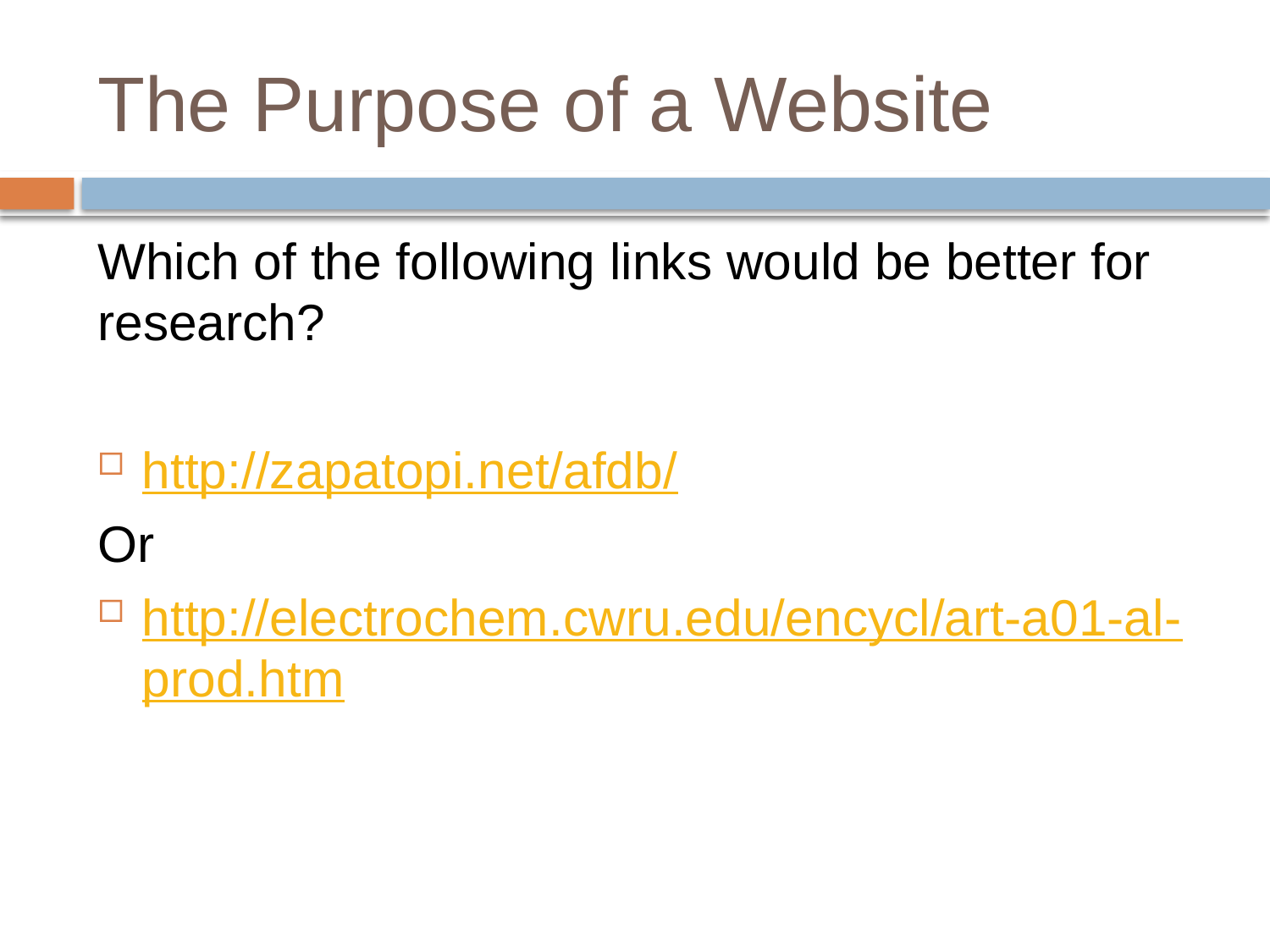

# The Purpose of a Website
Which of the following links would be better for research?

http://zapatopi.net/afdb/
Or
http://electrochem.cwru.edu/encycl/art-a01-al-prod.htm